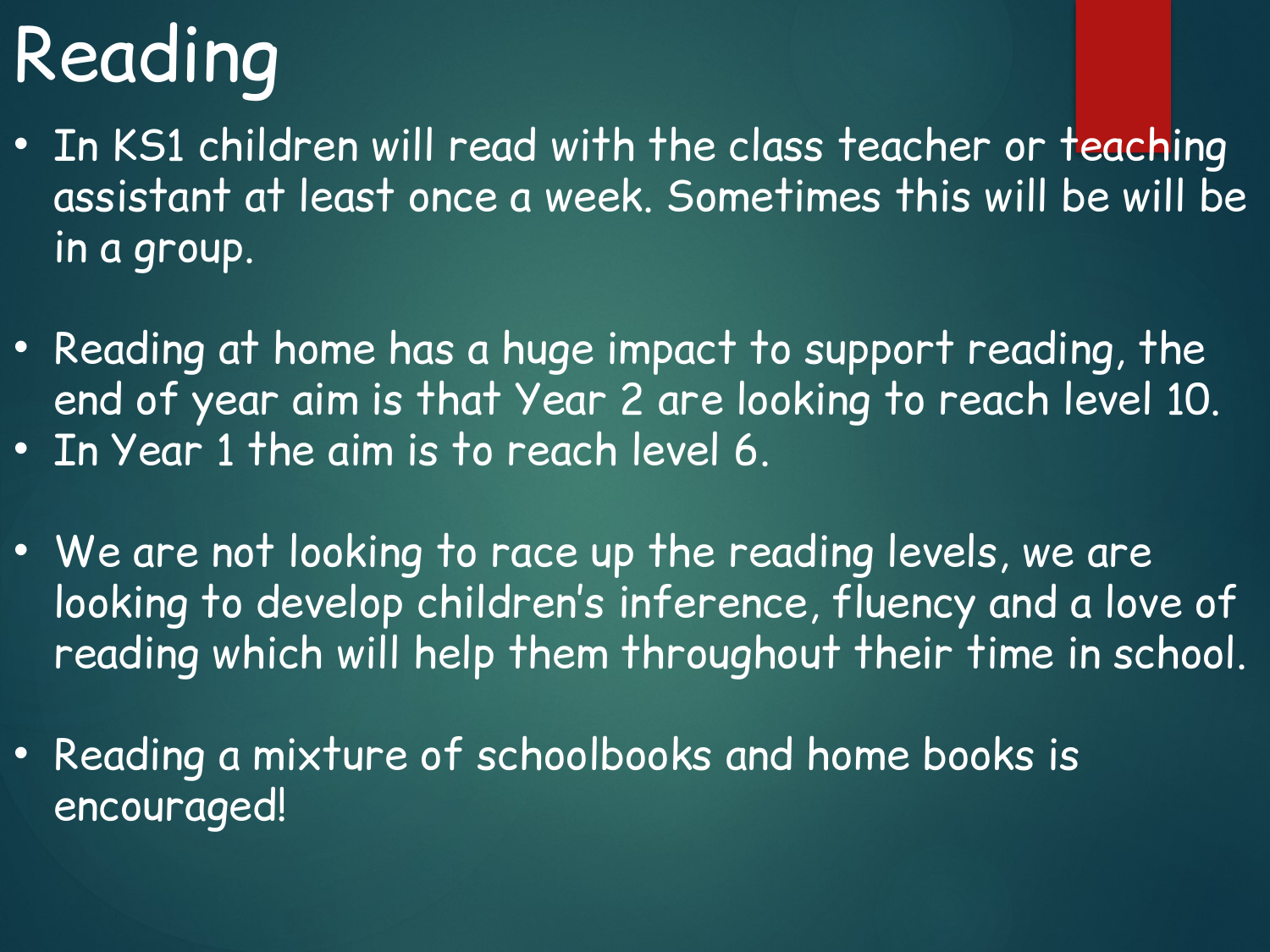

# Reading
In KS1 children will read with the class teacher or teaching assistant at least once a week. Sometimes this will be will be in a group.

Reading at home has a huge impact to support reading, the end of year aim is that Year 2 are looking to reach level 10.
In Year 1 the aim is to reach level 6.

We are not looking to race up the reading levels, we are looking to develop children’s inference, fluency and a love of reading which will help them throughout their time in school.

Reading a mixture of schoolbooks and home books is encouraged!